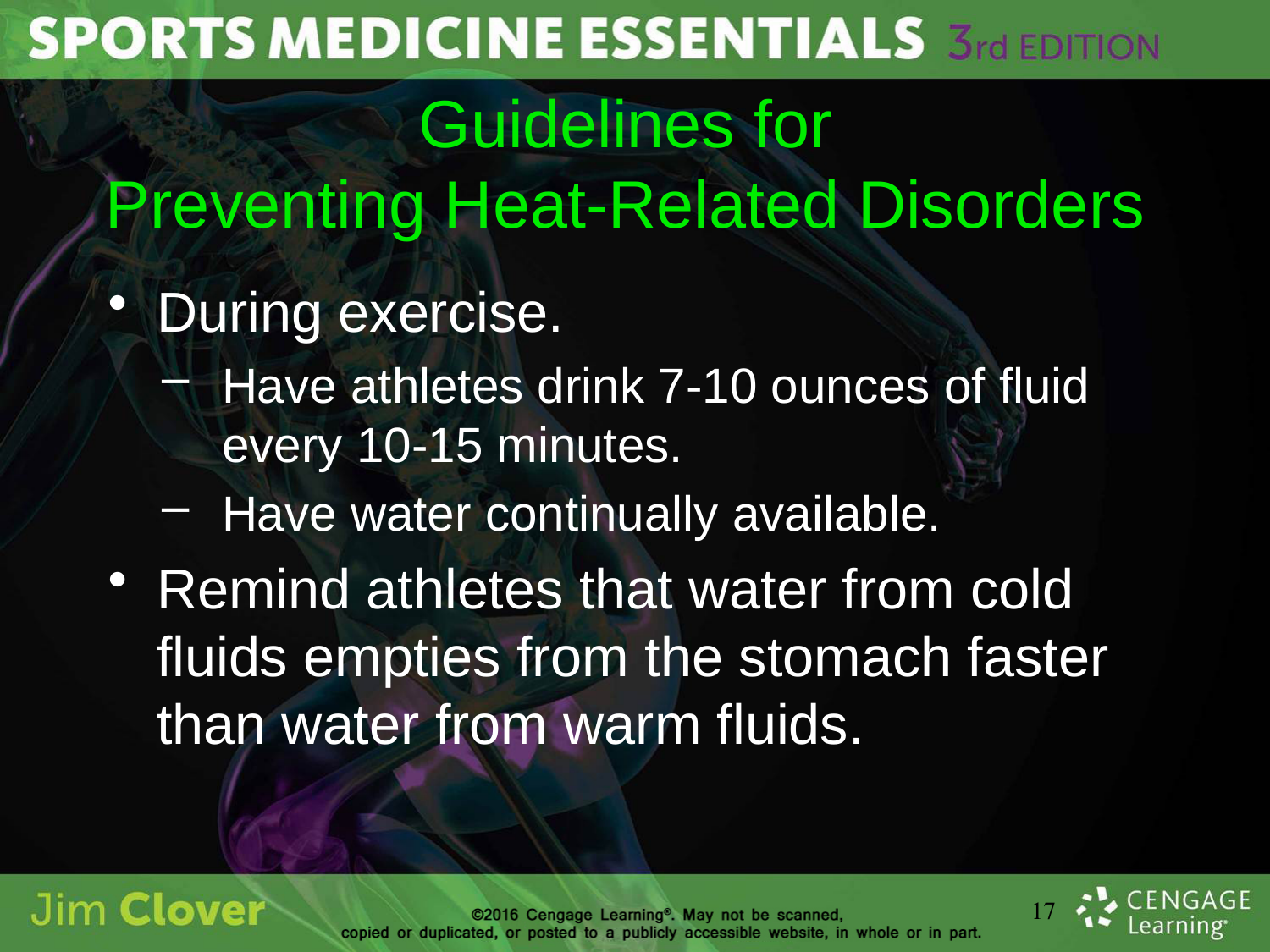

# Guidelines for Preventing Heat-Related Disorders
During exercise.
Have athletes drink 7-10 ounces of fluid every 10-15 minutes.
Have water continually available.
Remind athletes that water from cold fluids empties from the stomach faster than water from warm fluids.

17